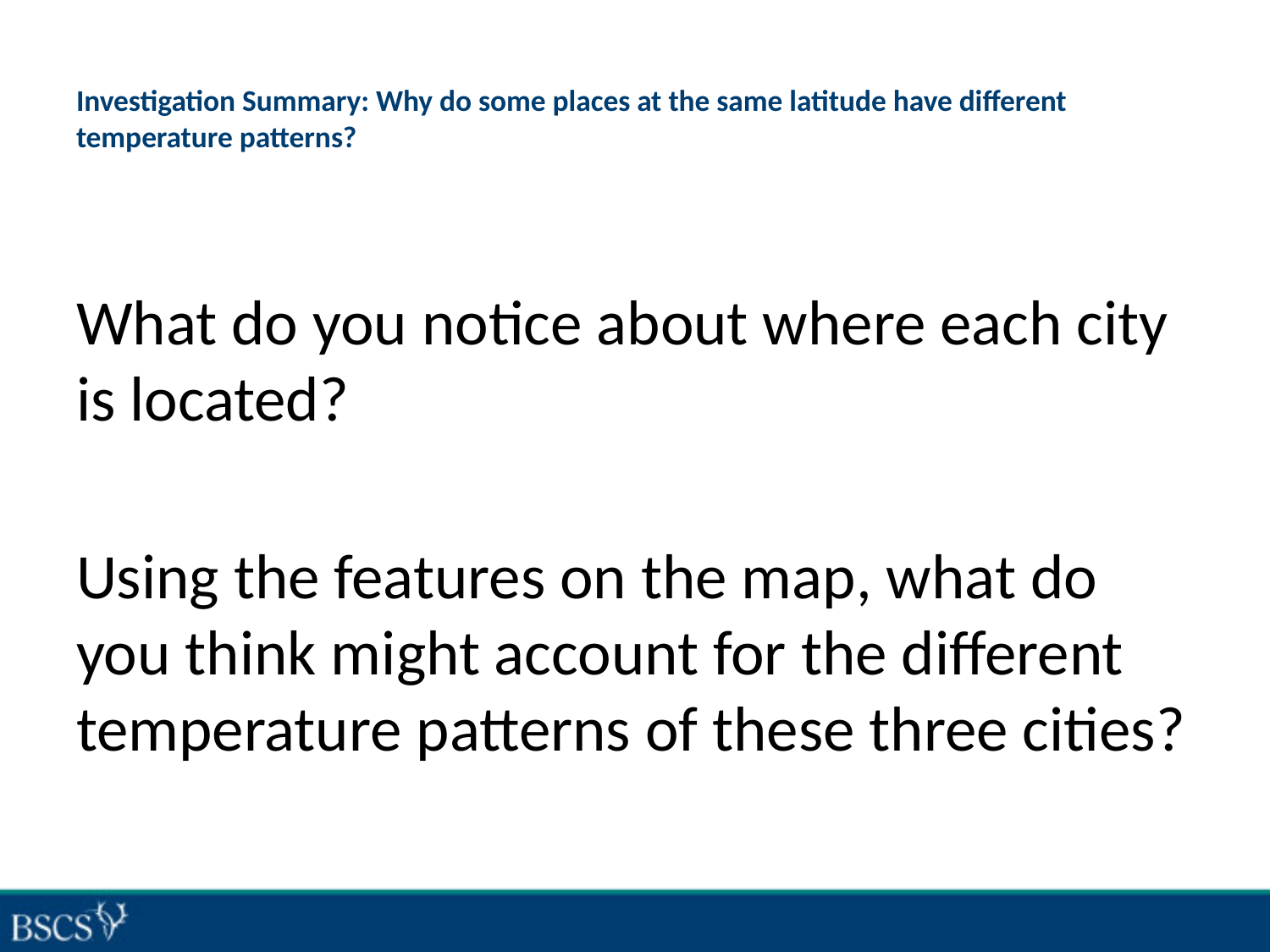

# Investigation Summary: Why do some places at the same latitude have different temperature patterns?
What do you notice about where each city is located?

Using the features on the map, what do you think might account for the different temperature patterns of these three cities?